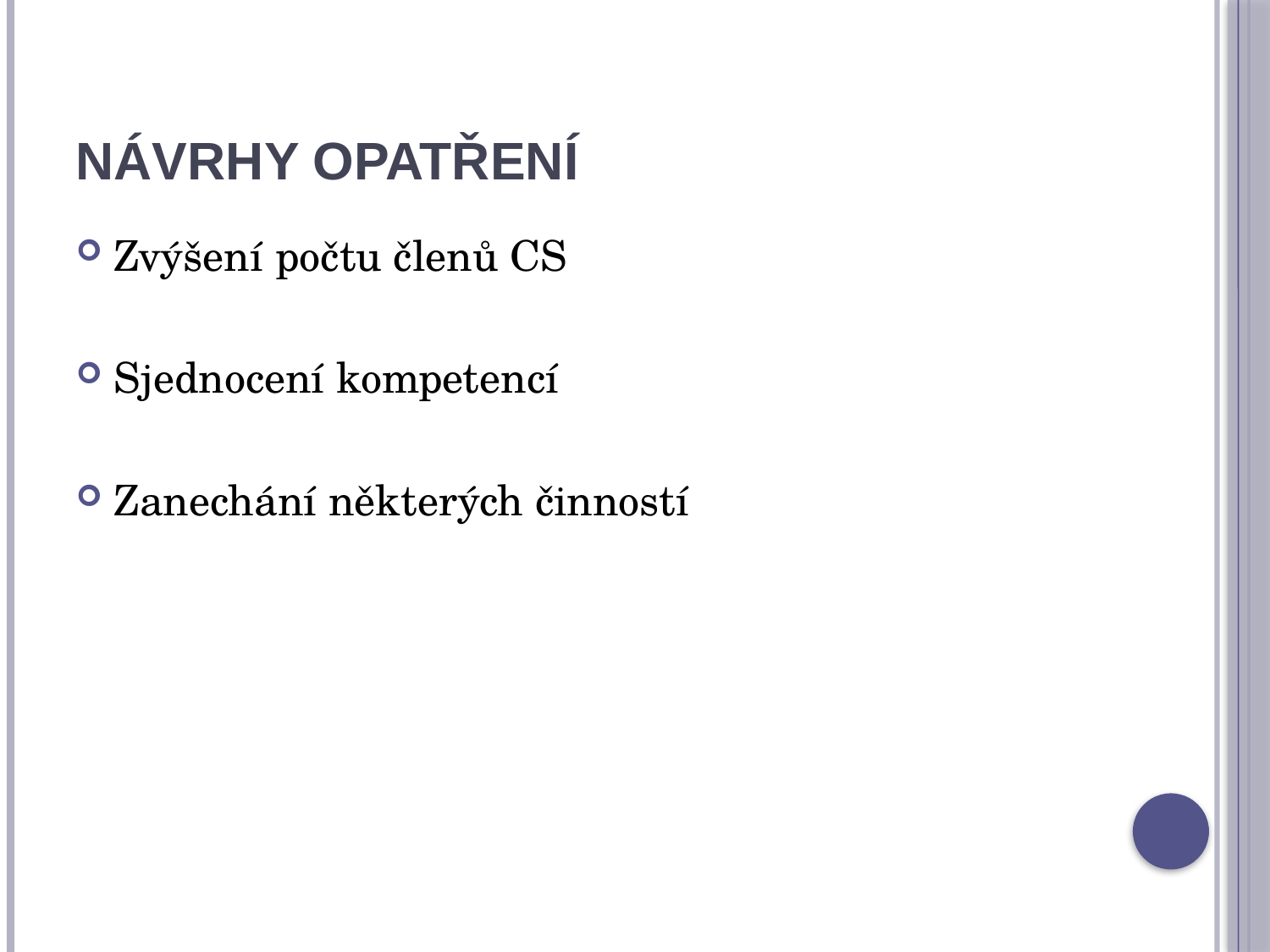

# Návrhy opatření
Zvýšení počtu členů CS

Sjednocení kompetencí

Zanechání některých činností